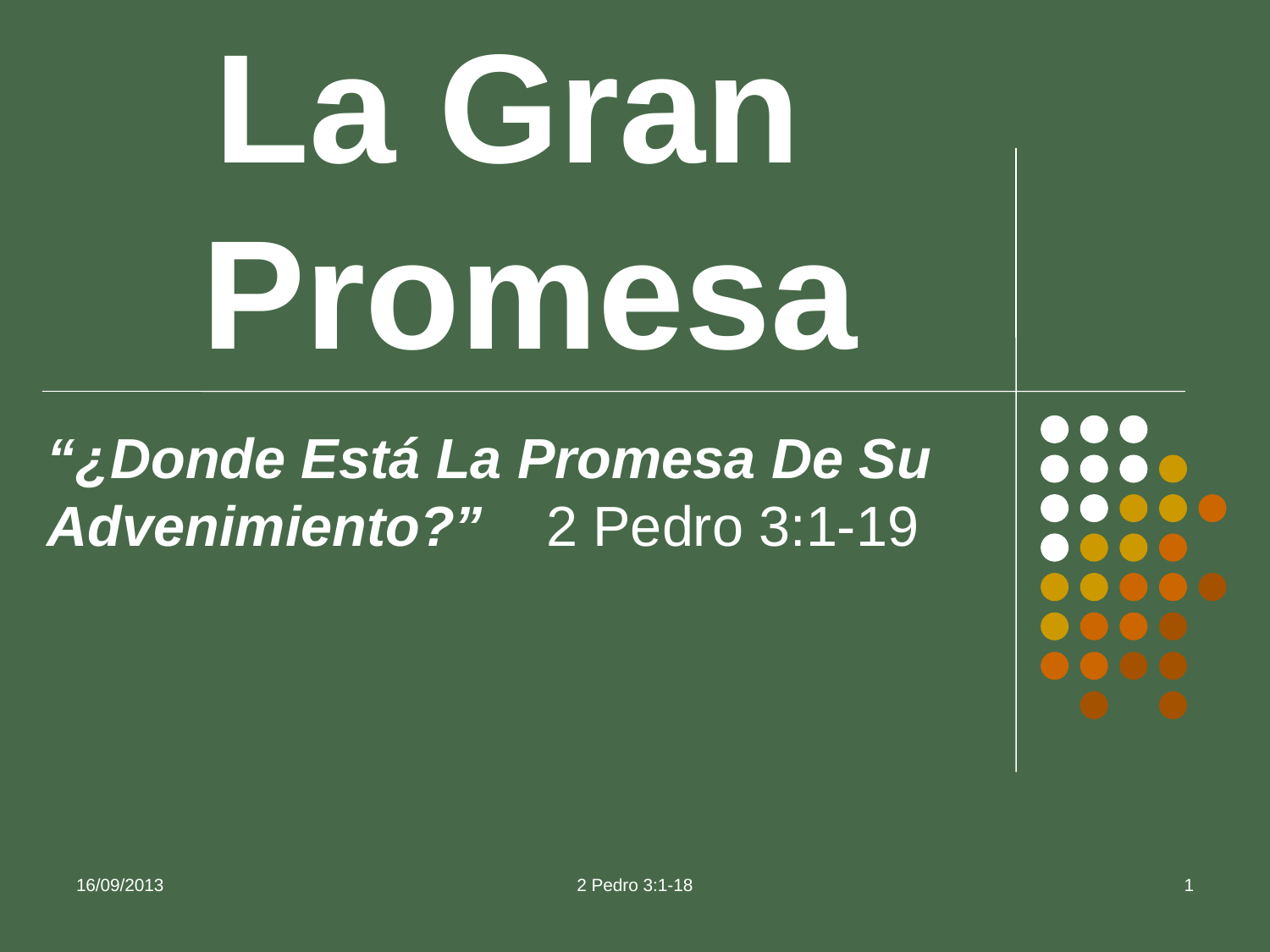

# La Gran Promesa
“¿Donde Está La Promesa De Su Advenimiento?”    2 Pedro 3:1-19

16/09/2013
2 Pedro 3:1-18
1